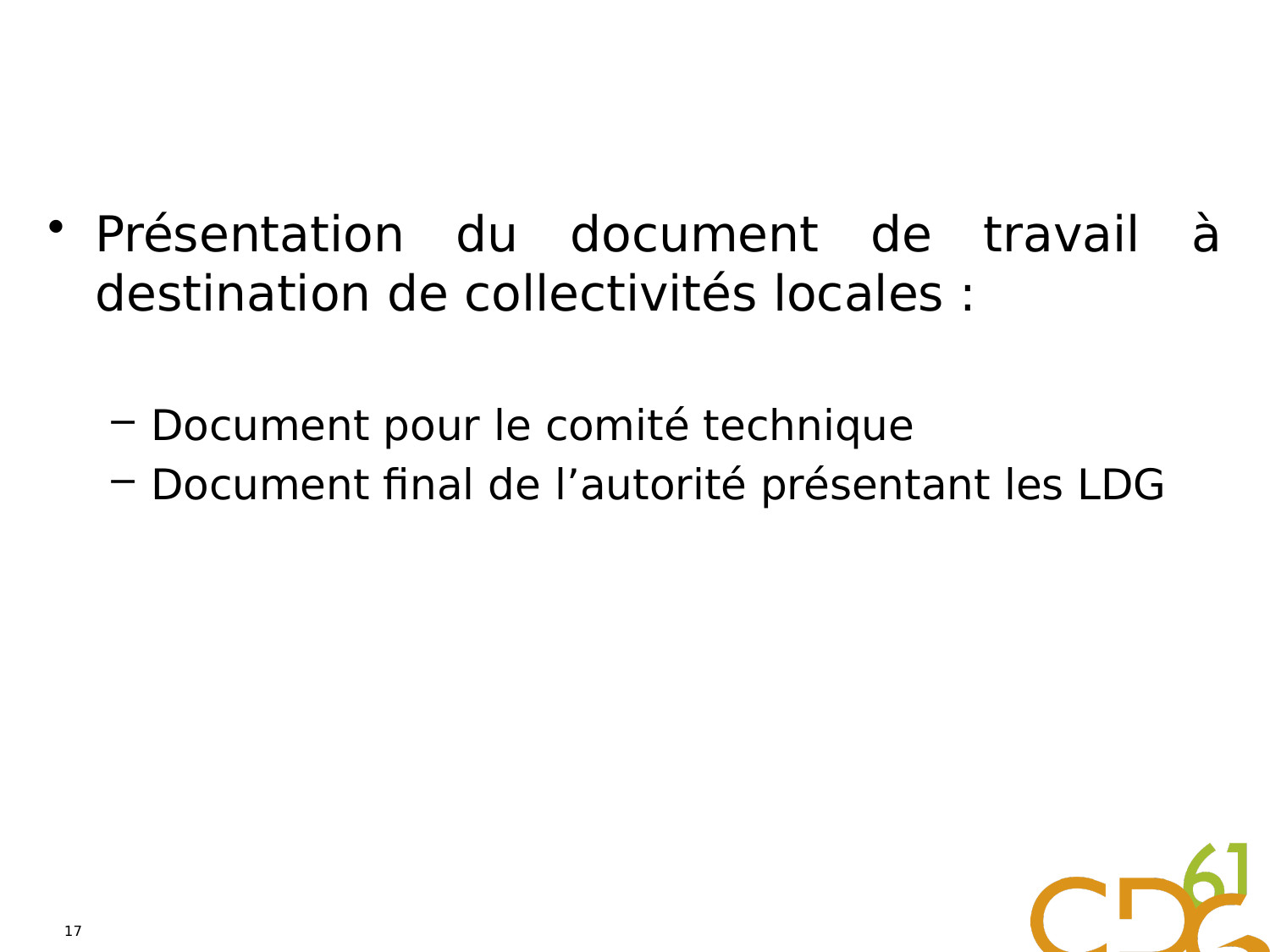

#
Présentation du document de travail à destination de collectivités locales :

Document pour le comité technique
Document final de l’autorité présentant les LDG
17